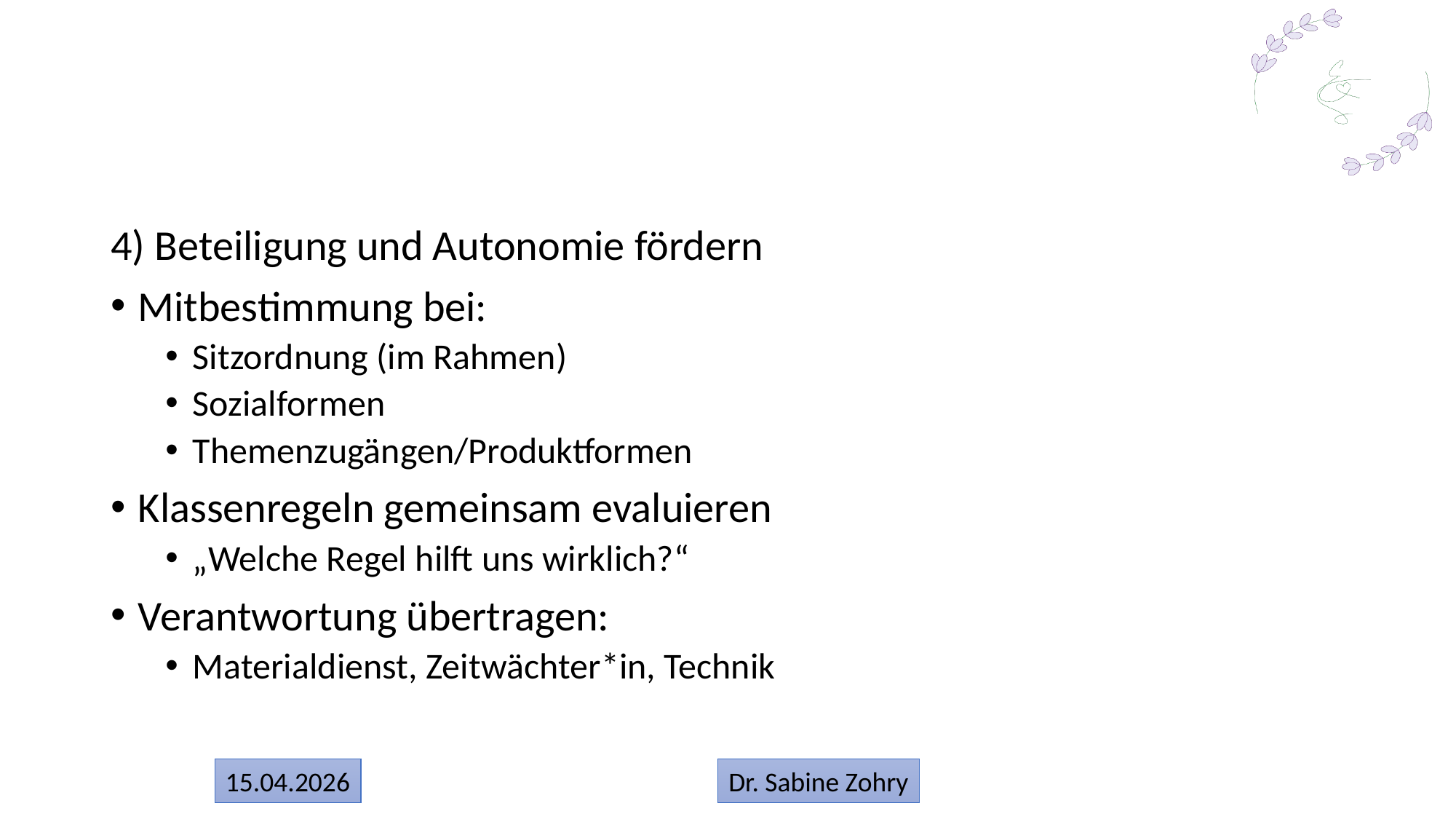

#
4) Beteiligung und Autonomie fördern
Mitbestimmung bei:
Sitzordnung (im Rahmen)
Sozialformen
Themenzugängen/Produktformen
Klassenregeln gemeinsam evaluieren
„Welche Regel hilft uns wirklich?“
Verantwortung übertragen:
Materialdienst, Zeitwächter*in, Technik